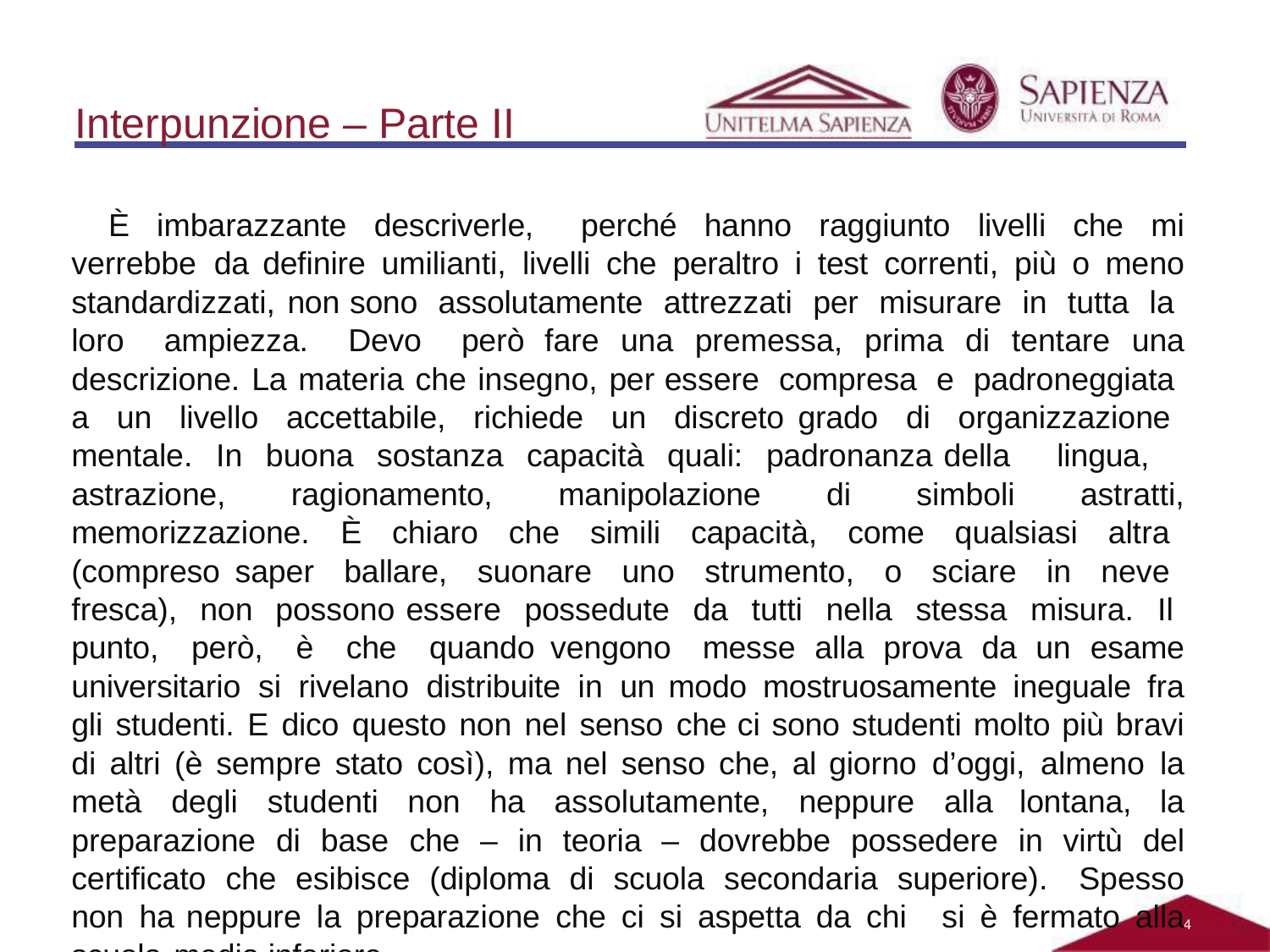

# Interpunzione – Parte II
È imbarazzante descriverle,  perché hanno raggiunto livelli che mi verrebbe da definire umilianti, livelli che peraltro i test correnti, più o meno standardizzati, non sono  assolutamente  attrezzati  per  misurare  in  tutta  la  loro  ampiezza.  Devo  però fare una premessa, prima di tentare una descrizione. La materia che insegno, per essere  compresa  e  padroneggiata  a  un  livello  accettabile,  richiede  un  discreto grado  di  organizzazione  mentale.  In  buona  sostanza  capacità  quali:  padronanza della    lingua,    astrazione,    ragionamento,    manipolazione    di    simboli    astratti, memorizzazione.  È  chiaro  che  simili  capacità,  come  qualsiasi  altra  (compreso saper  ballare,  suonare  uno  strumento,  o  sciare  in  neve  fresca),  non  possono essere  possedute  da  tutti  nella  stessa  misura.  Il  punto,  però,  è  che  quando vengono  messe alla prova da un esame universitario si rivelano distribuite in un modo mostruosamente ineguale fra gli studenti. E dico questo non nel senso che ci sono studenti molto più bravi di altri (è sempre stato così), ma nel senso che, al giorno d’oggi, almeno la metà degli studenti non ha assolutamente, neppure alla lontana, la preparazione di base che – in teoria – dovrebbe possedere in virtù del certificato che esibisce (diploma di scuola secondaria superiore).  Spesso non ha neppure la preparazione che ci si aspetta da chi   si è fermato alla scuola media inferiore.
4